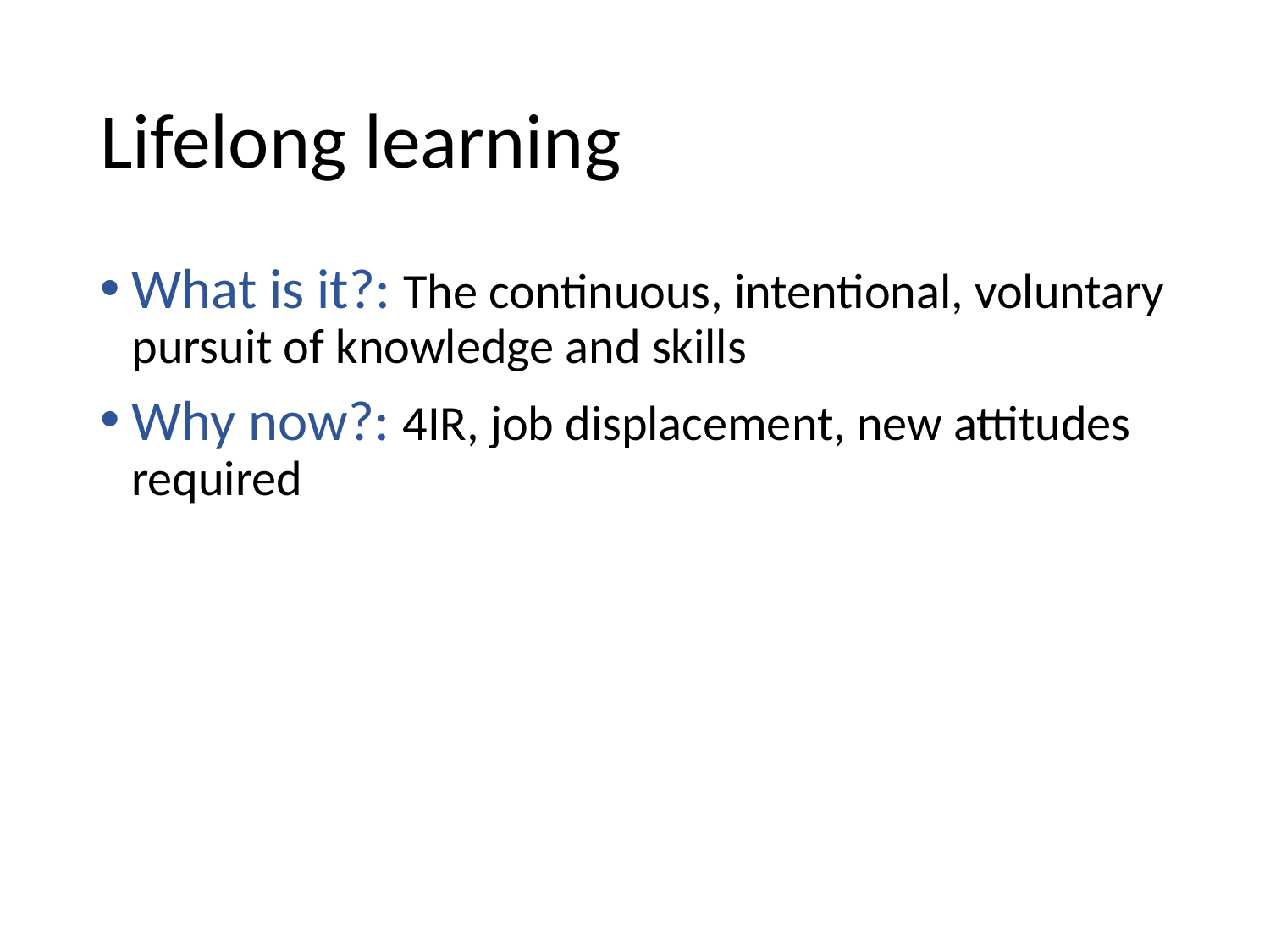

# Lifelong learning
What is it?: The continuous, intentional, voluntary pursuit of knowledge and skills
Why now?: 4IR, job displacement, new attitudes required